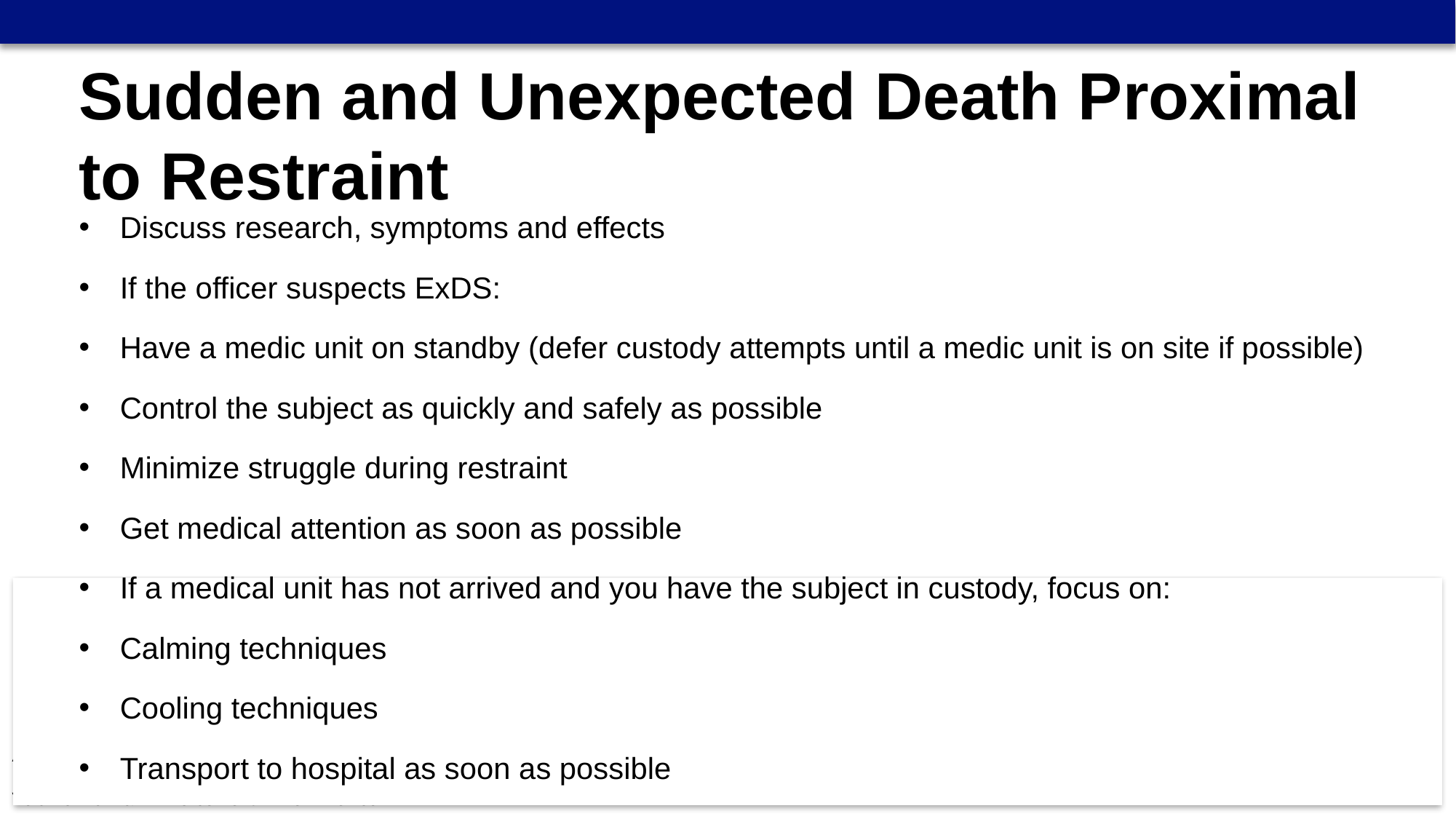

Sudden and Unexpected Death Proximal
to Restraint
Discuss research, symptoms and effects
If the officer suspects ExDS:
Have a medic unit on standby (defer custody attempts until a medic unit is on site if possible)
Control the subject as quickly and safely as possible
Minimize struggle during restraint
Get medical attention as soon as possible
If a medical unit has not arrived and you have the subject in custody, focus on:
Calming techniques
Cooling techniques
Transport to hospital as soon as possible